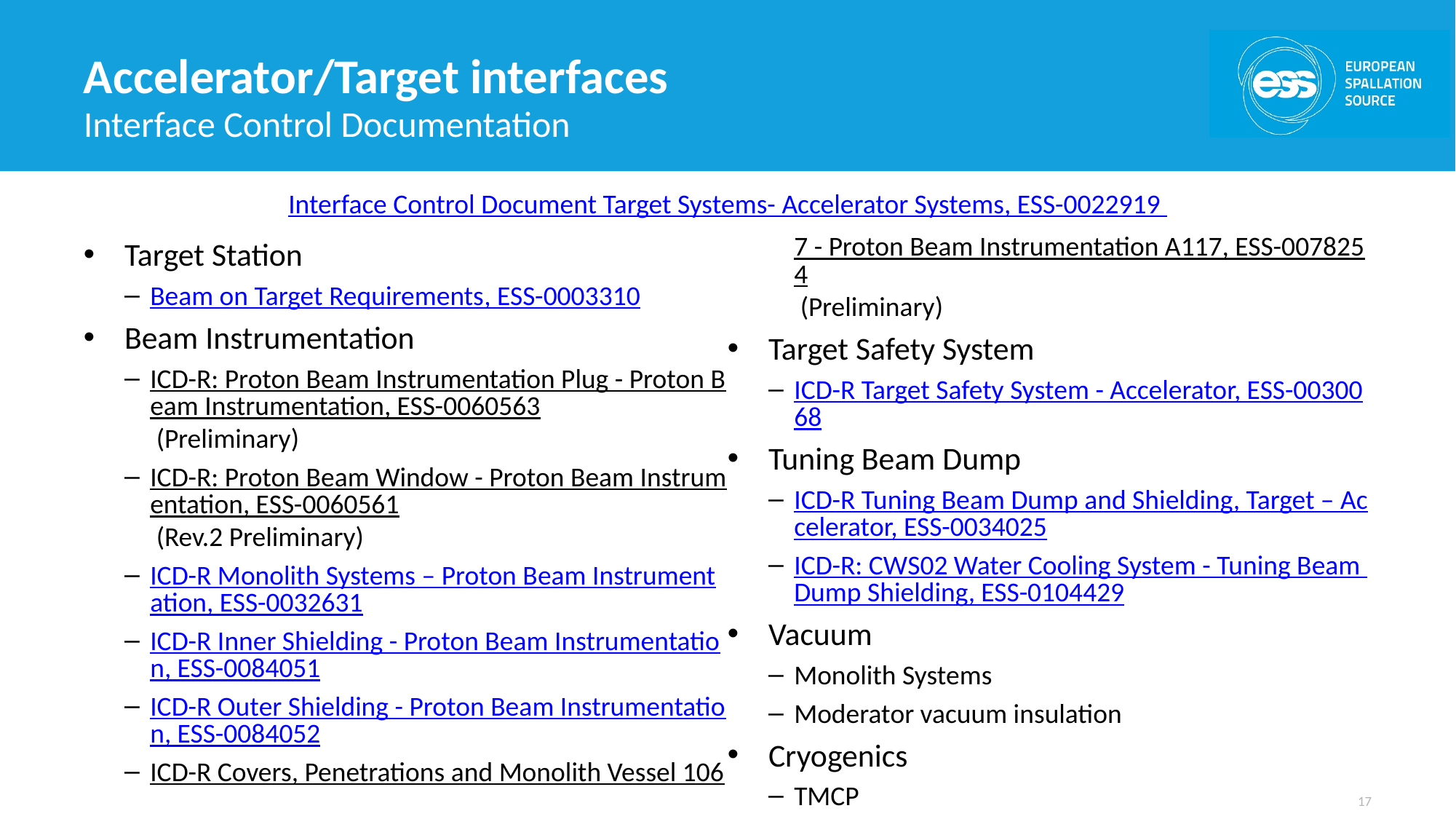

# Accelerator/Target interfaces
Interface Control Documentation
Interface Control Document Target Systems- Accelerator Systems, ESS-0022919
Target Station
Beam on Target Requirements, ESS-0003310
Beam Instrumentation
ICD-R: Proton Beam Instrumentation Plug - Proton Beam Instrumentation, ESS-0060563 (Preliminary)
ICD-R: Proton Beam Window - Proton Beam Instrumentation, ESS-0060561 (Rev.2 Preliminary)
ICD-R Monolith Systems – Proton Beam Instrumentation, ESS-0032631
ICD-R Inner Shielding - Proton Beam Instrumentation, ESS-0084051
ICD-R Outer Shielding - Proton Beam Instrumentation, ESS-0084052
ICD-R Covers, Penetrations and Monolith Vessel 1067 - Proton Beam Instrumentation A117, ESS-0078254 (Preliminary)
Target Safety System
ICD-R Target Safety System - Accelerator, ESS-0030068
Tuning Beam Dump
ICD-R Tuning Beam Dump and Shielding, Target – Accelerator, ESS-0034025
ICD-R: CWS02 Water Cooling System - Tuning Beam Dump Shielding, ESS-0104429
Vacuum
Monolith Systems
Moderator vacuum insulation
Cryogenics
TMCP
Target cryogenic systems
17